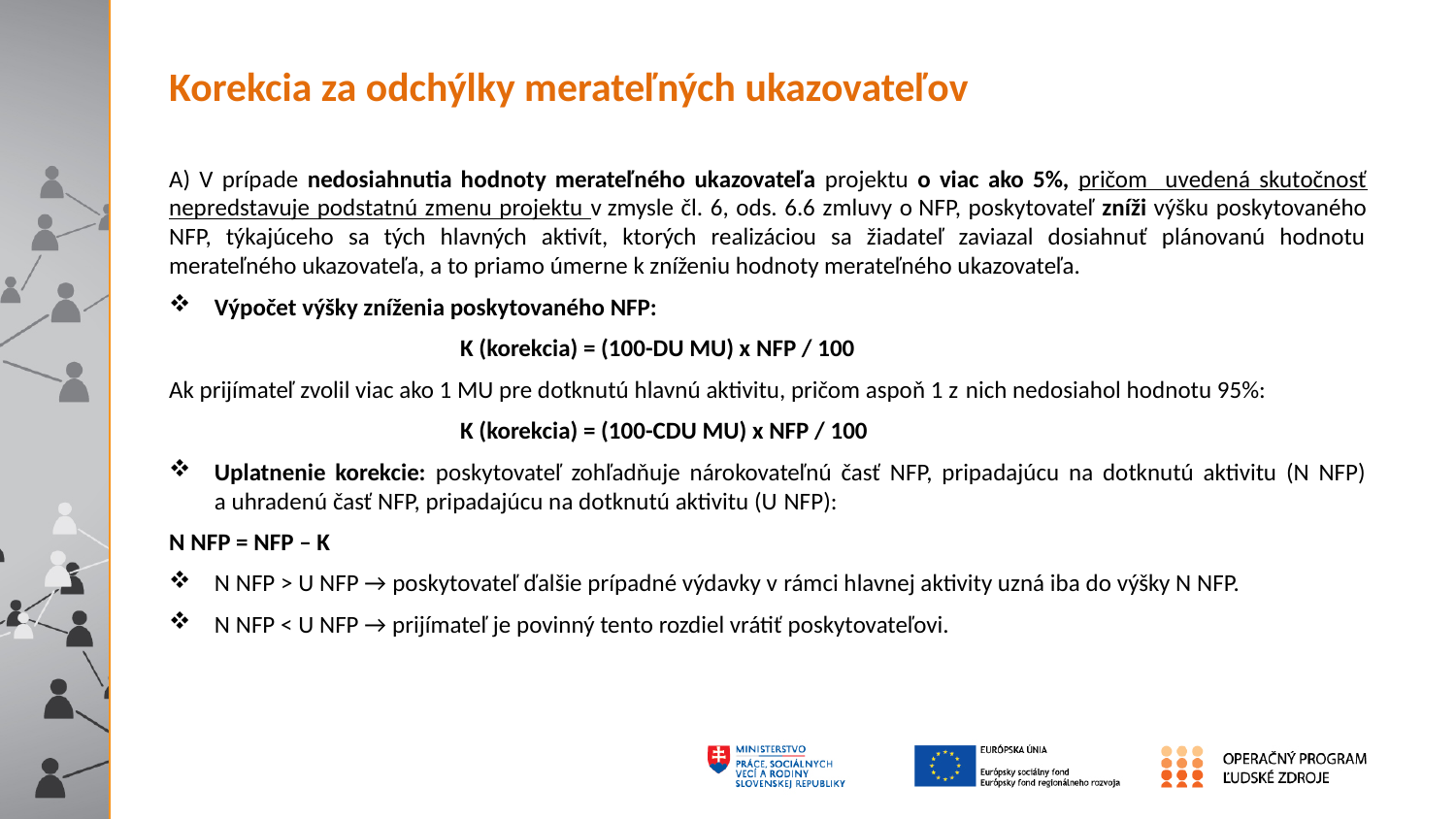

Korekcia za odchýlky merateľných ukazovateľov

A) V prípade nedosiahnutia hodnoty merateľného ukazovateľa projektu o viac ako 5%, pričom  uvedená skutočnosť nepredstavuje podstatnú zmenu projektu v zmysle čl. 6, ods. 6.6 zmluvy o NFP, poskytovateľ zníži výšku poskytovaného NFP, týkajúceho sa tých hlavných aktivít, ktorých realizáciou sa žiadateľ zaviazal dosiahnuť plánovanú hodnotu merateľného ukazovateľa, a to priamo úmerne k zníženiu hodnoty merateľného ukazovateľa.
Výpočet výšky zníženia poskytovaného NFP:
		K (korekcia) = (100-DU MU) x NFP / 100
Ak prijímateľ zvolil viac ako 1 MU pre dotknutú hlavnú aktivitu, pričom aspoň 1 z nich nedosiahol hodnotu 95%:
		K (korekcia) = (100-CDU MU) x NFP / 100
Uplatnenie korekcie: poskytovateľ zohľadňuje nárokovateľnú časť NFP, pripadajúcu na dotknutú aktivitu (N NFP) a uhradenú časť NFP, pripadajúcu na dotknutú aktivitu (U NFP):
N NFP = NFP – K
N NFP > U NFP → poskytovateľ ďalšie prípadné výdavky v rámci hlavnej aktivity uzná iba do výšky N NFP.
N NFP < U NFP → prijímateľ je povinný tento rozdiel vrátiť poskytovateľovi.